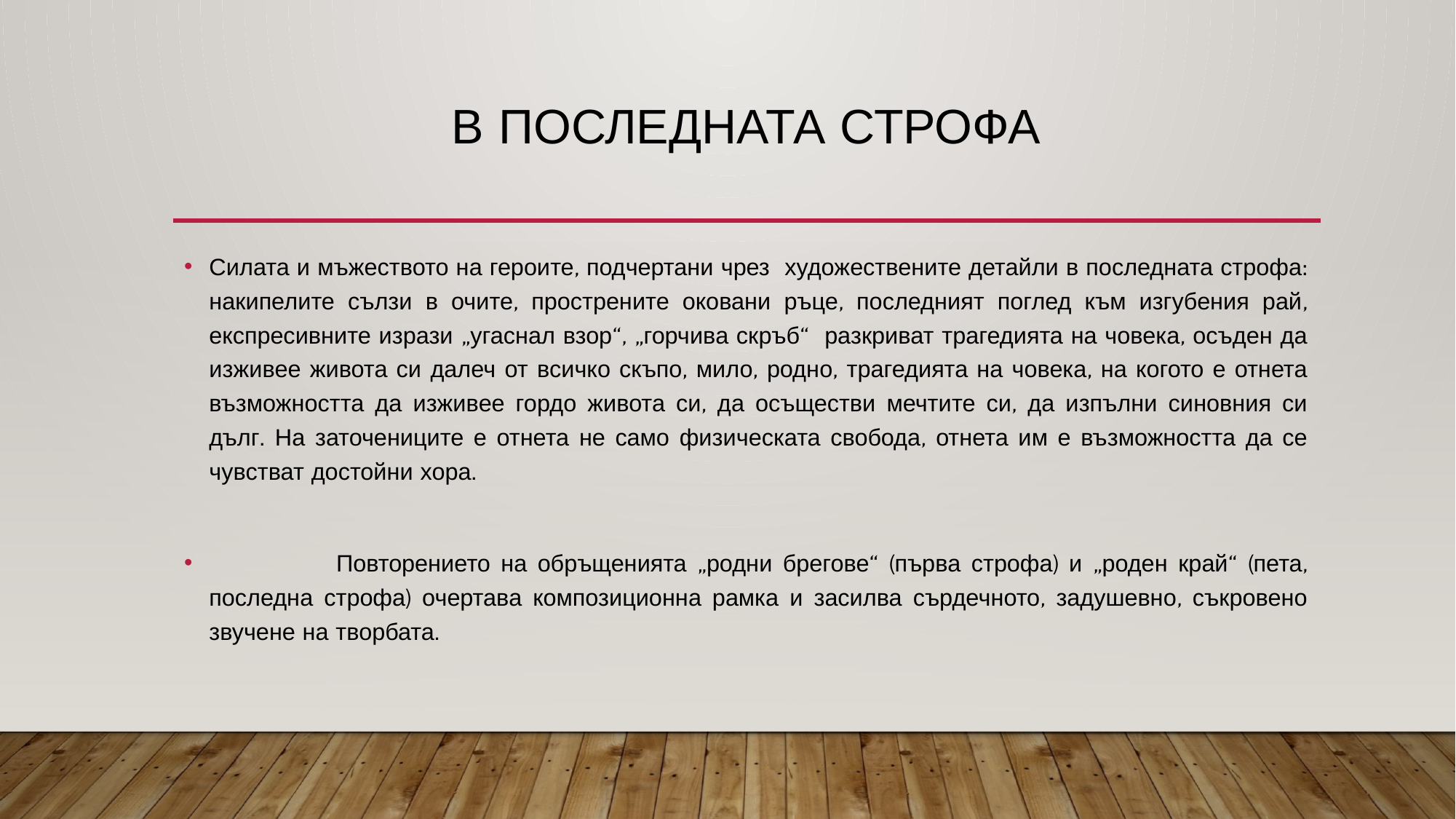

# в последната строфа
Силата и мъжеството на героите, подчертани чрез  художествените детайли в последната строфа: накипелите сълзи в очите, прострените оковани ръце, последният поглед към изгубения рай, експресивните изрази „угаснал взор“, „горчива скръб“  разкриват трагедията на човека, осъден да изживее живота си далеч от всичко скъпо, мило, родно, трагедията на човека, на когото е отнета възможността да изживее гордо живота си, да осъществи мечтите си, да изпълни синовния си дълг. На заточениците е отнета не само физическата свобода, отнета им е възможността да се чувстват достойни хора.

            Повторението на обръщенията „родни брегове“ (първа строфа) и „роден край“ (пета, последна строфа) очертава композиционна рамка и засилва сърдечното, задушевно, съкровено звучене на творбата.